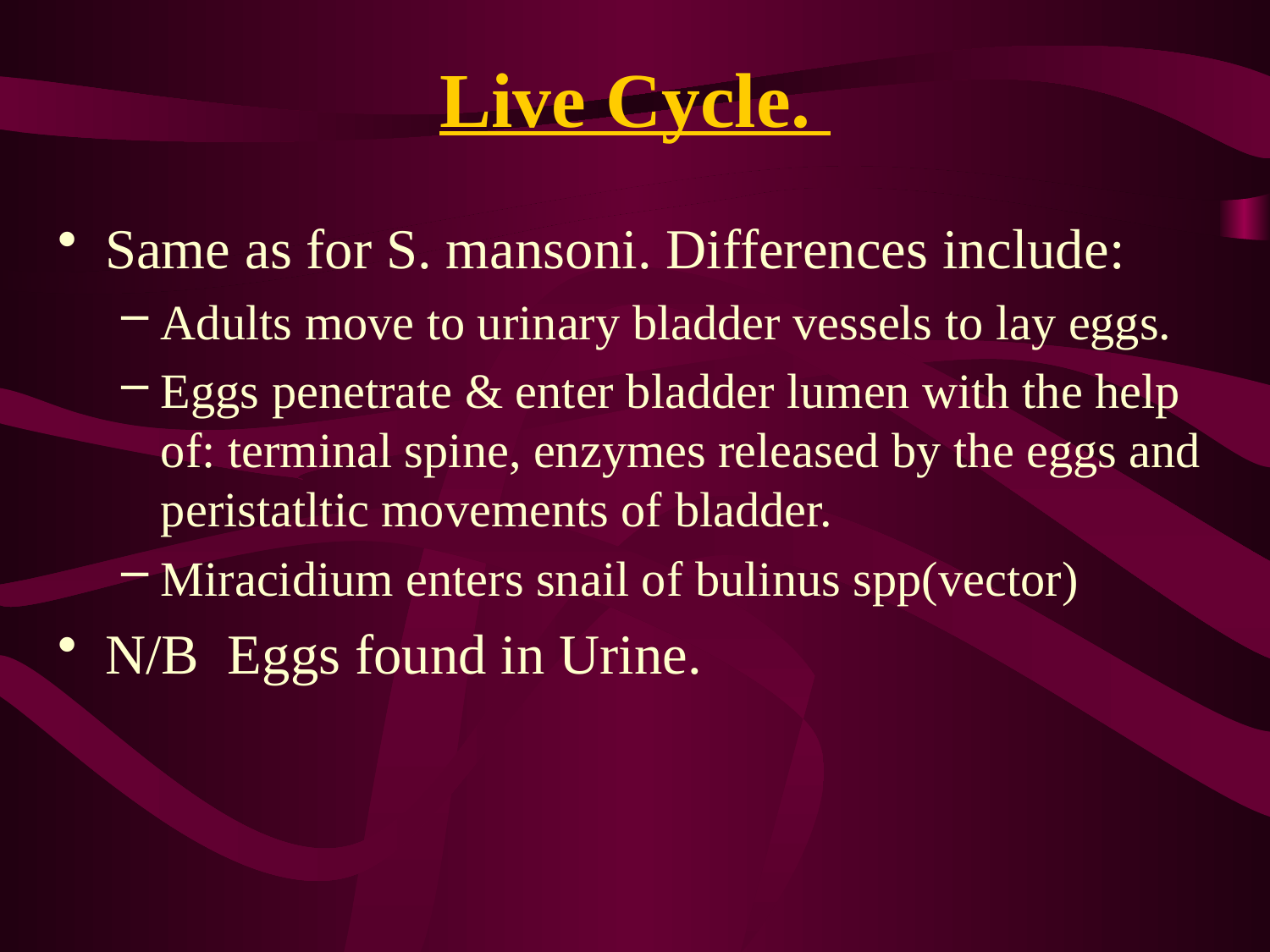

# Live Cycle.
Same as for S. mansoni. Differences include:
Adults move to urinary bladder vessels to lay eggs.
Eggs penetrate & enter bladder lumen with the help of: terminal spine, enzymes released by the eggs and  peristatltic movements of bladder.
Miracidium enters snail of bulinus spp(vector)
N/B  Eggs found in Urine.